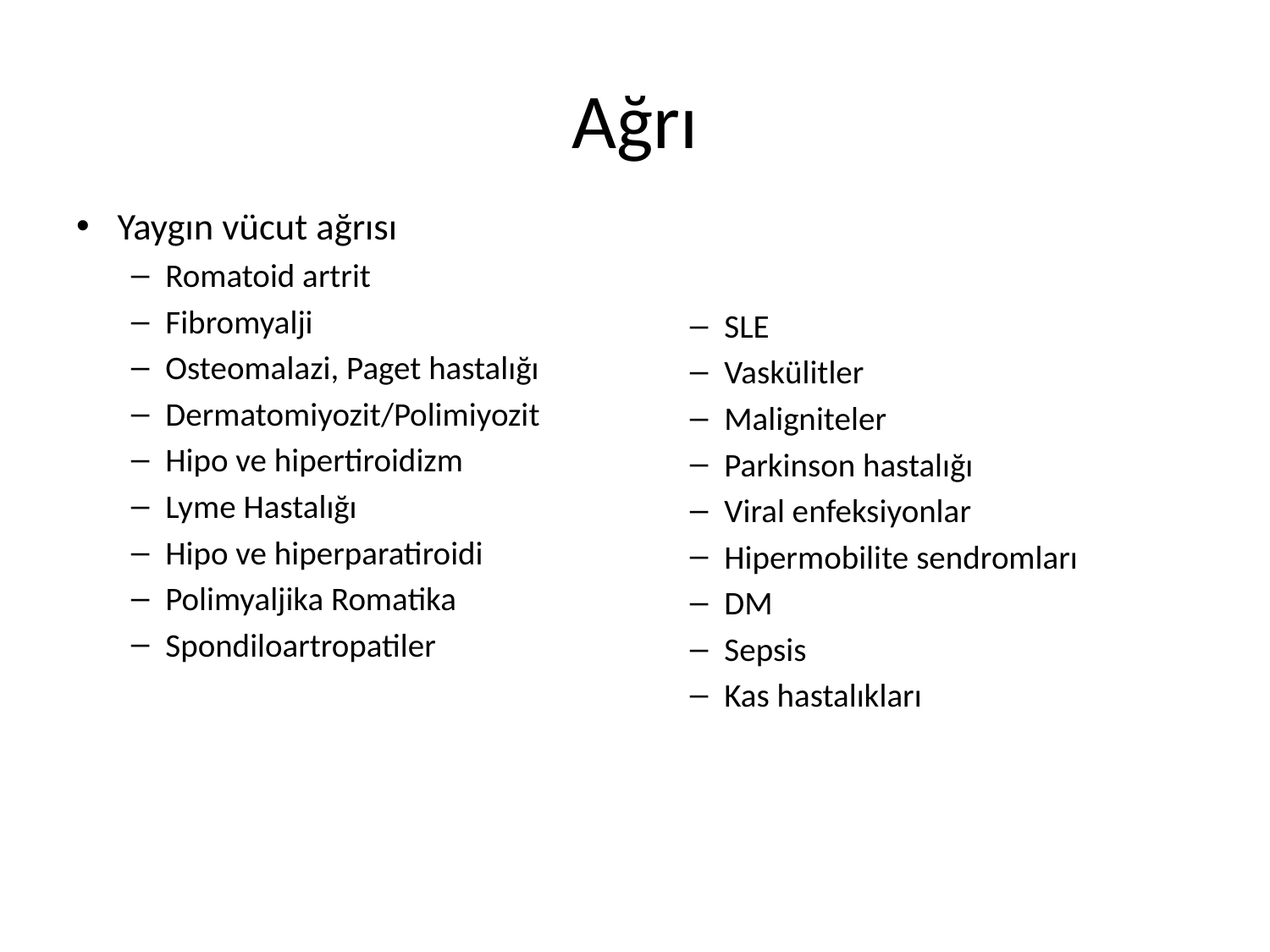

# Ağrı
Yaygın vücut ağrısı
Romatoid artrit
Fibromyalji
Osteomalazi, Paget hastalığı
Dermatomiyozit/Polimiyozit
Hipo ve hipertiroidizm
Lyme Hastalığı
Hipo ve hiperparatiroidi
Polimyaljika Romatika
Spondiloartropatiler

SLE
Vaskülitler
Maligniteler
Parkinson hastalığı
Viral enfeksiyonlar
Hipermobilite sendromları
DM
Sepsis
Kas hastalıkları